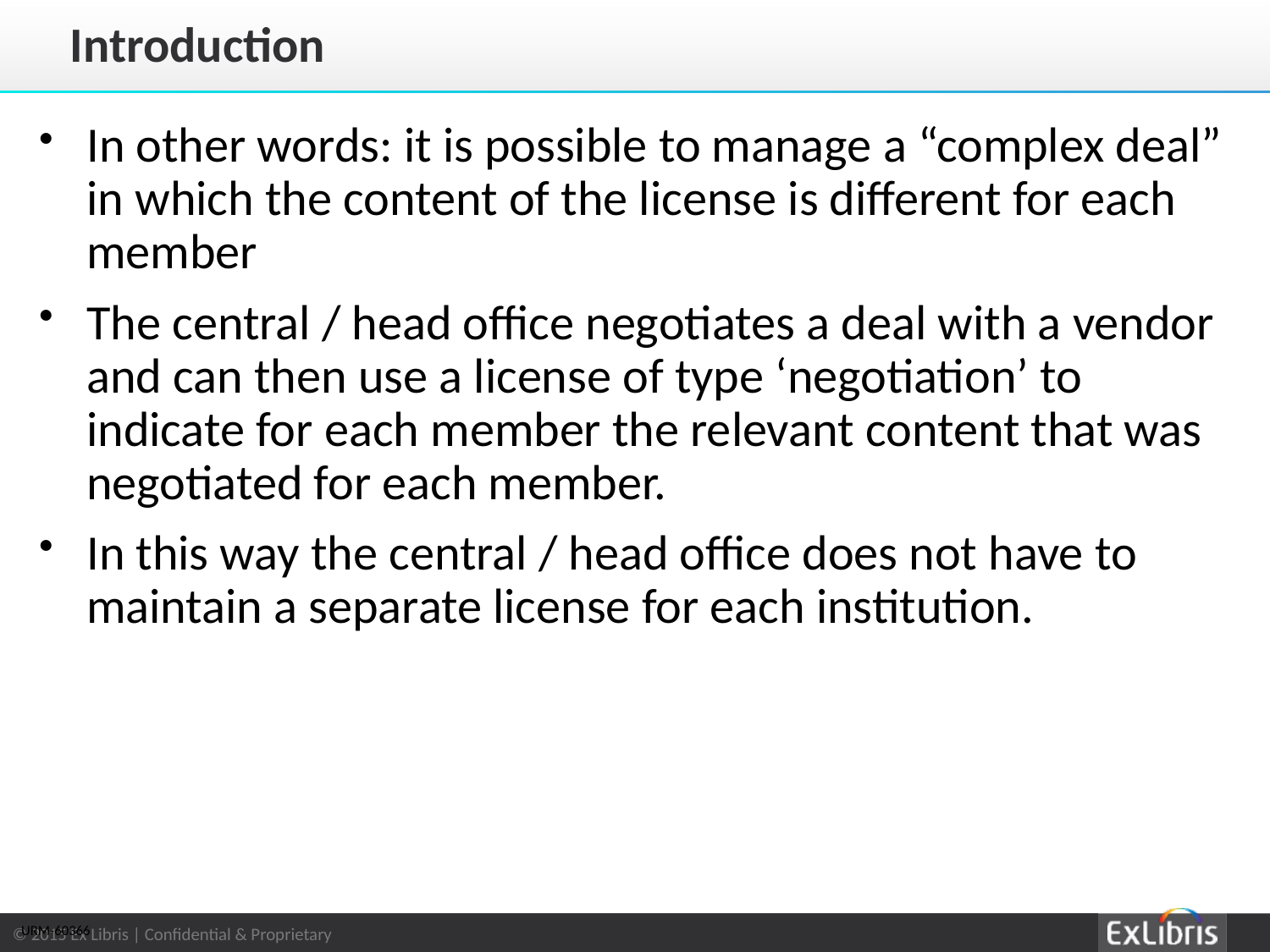

# Introduction
In other words: it is possible to manage a “complex deal” in which the content of the license is different for each member
The central / head office negotiates a deal with a vendor and can then use a license of type ‘negotiation’ to indicate for each member the relevant content that was negotiated for each member.
In this way the central / head office does not have to maintain a separate license for each institution.
URM-60366